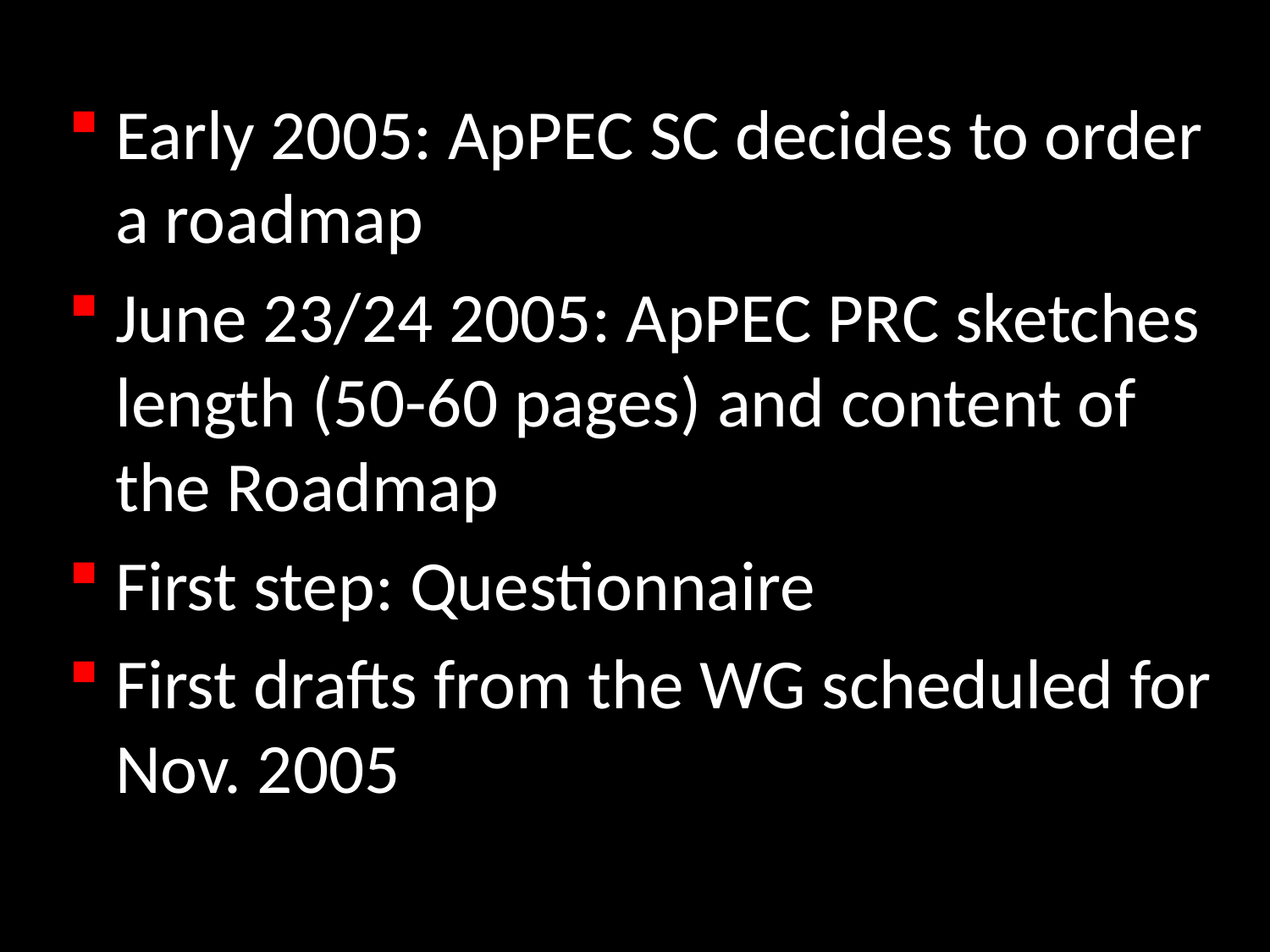

Early 2005: ApPEC SC decides to order a roadmap
June 23/24 2005: ApPEC PRC sketches length (50-60 pages) and content of the Roadmap
First step: Questionnaire
First drafts from the WG scheduled for Nov. 2005